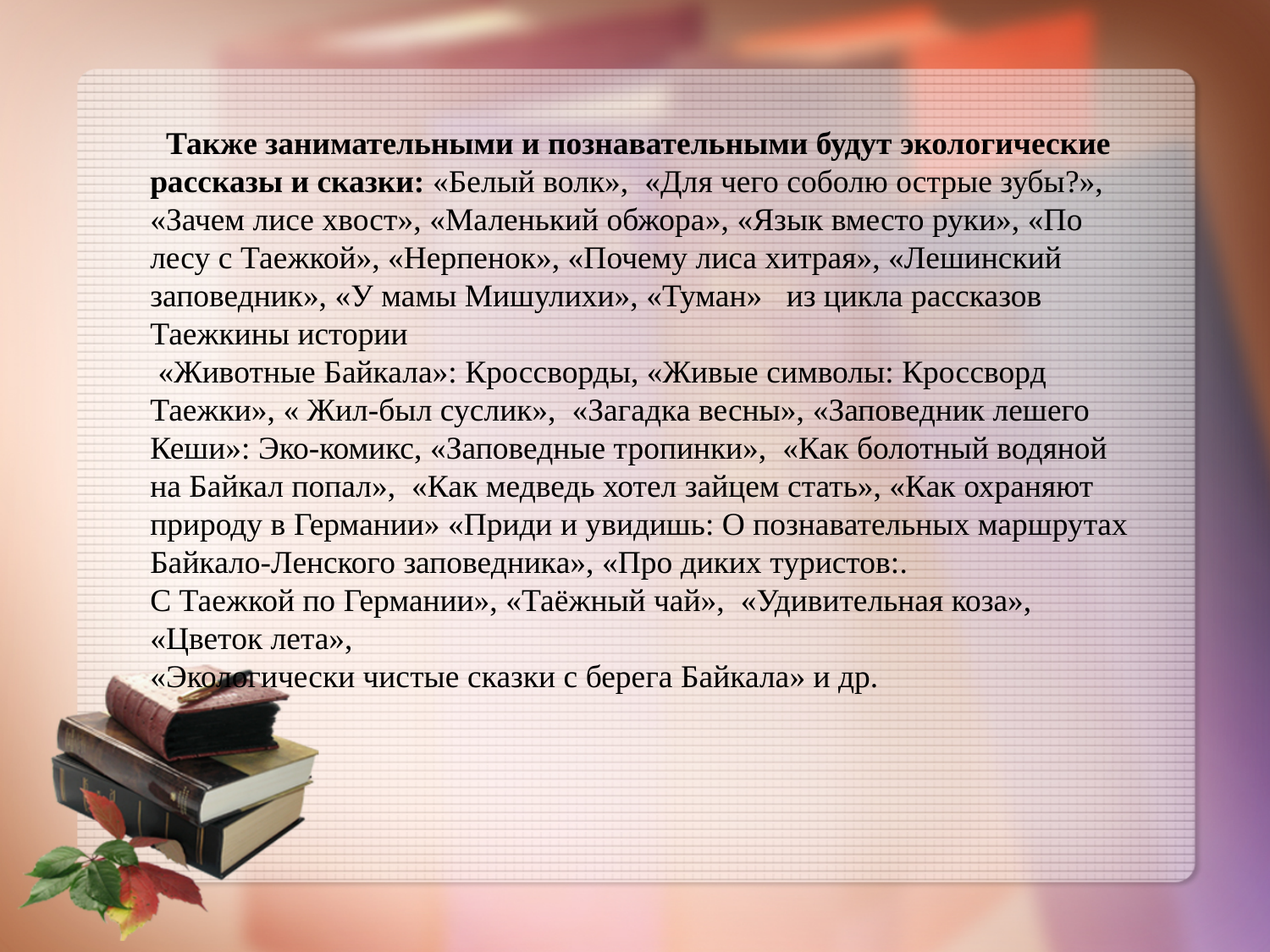

Также занимательными и познавательными будут экологические рассказы и сказки: «Белый волк»,  «Для чего соболю острые зубы?», «Зачем лисе хвост», «Маленький обжора», «Язык вместо руки», «По лесу с Таежкой», «Нерпенок», «Почему лиса хитрая», «Лешинский заповедник», «У мамы Мишулихи», «Туман»   из цикла рассказов Таежкины истории
 «Животные Байкала»: Кроссворды, «Живые символы: Кроссворд Таежки», « Жил-был суслик»,  «Загадка весны», «Заповедник лешего Кеши»: Эко-комикс, «Заповедные тропинки»,  «Как болотный водяной на Байкал попал»,  «Как медведь хотел зайцем стать», «Как охраняют природу в Германии» «Приди и увидишь: О познавательных маршрутах Байкало-Ленского заповедника», «Про диких туристов:.
С Таежкой по Германии», «Таёжный чай»,  «Удивительная коза», «Цветок лета»,
«Экологически чистые сказки с берега Байкала» и др.